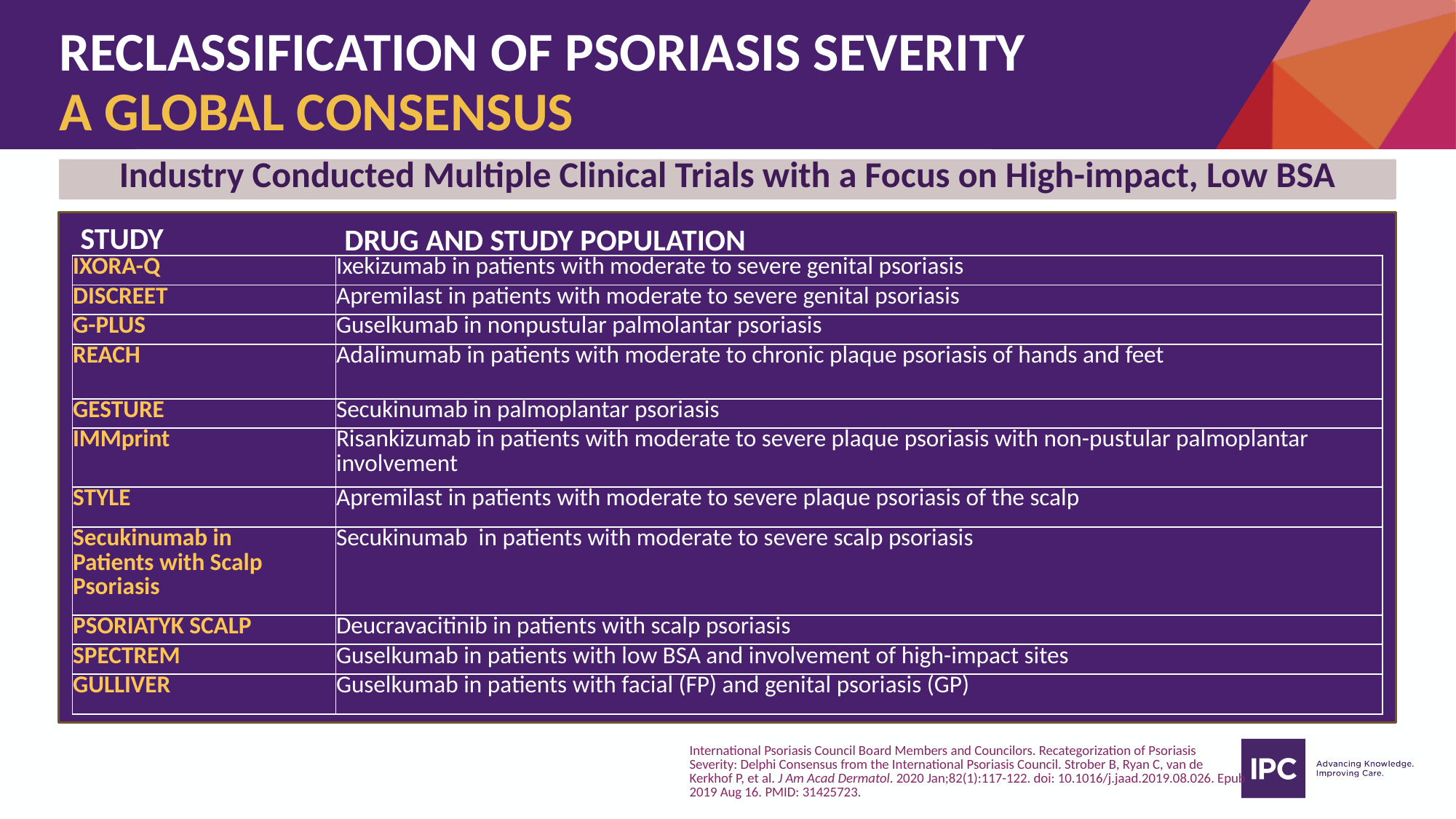

# RECLASSIFICATION OF PSORIASIS SEVERITY A GLOBAL CONSENSUS
Industry Conducted Multiple Clinical Trials with a Focus on High-impact, Low BSA

cdS
STUDY
DRUG AND STUDY POPULATION
| IXORA-Q | Ixekizumab in patients with moderate to severe genital psoriasis |
| --- | --- |
| DISCREET | Apremilast in patients with moderate to severe genital psoriasis |
| G-PLUS | Guselkumab in nonpustular palmolantar psoriasis |
| REACH | Adalimumab in patients with moderate to chronic plaque psoriasis of hands and feet |
| GESTURE | Secukinumab in palmoplantar psoriasis |
| IMMprint | Risankizumab in patients with moderate to severe plaque psoriasis with non-pustular palmoplantar involvement |
| STYLE | Apremilast in patients with moderate to severe plaque psoriasis of the scalp |
| Secukinumab in Patients with Scalp Psoriasis | Secukinumab in patients with moderate to severe scalp psoriasis |
| PSORIATYK SCALP | Deucravacitinib in patients with scalp psoriasis |
| SPECTREM | Guselkumab in patients with low BSA and involvement of high-impact sites |
| GULLIVER | Guselkumab in patients with facial (FP) and genital psoriasis (GP) |
International Psoriasis Council Board Members and Councilors. Recategorization of Psoriasis Severity: Delphi Consensus from the International Psoriasis Council. Strober B, Ryan C, van de Kerkhof P, et al. J Am Acad Dermatol. 2020 Jan;82(1):117-122. doi: 10.1016/j.jaad.2019.08.026. Epub 2019 Aug 16. PMID: 31425723.